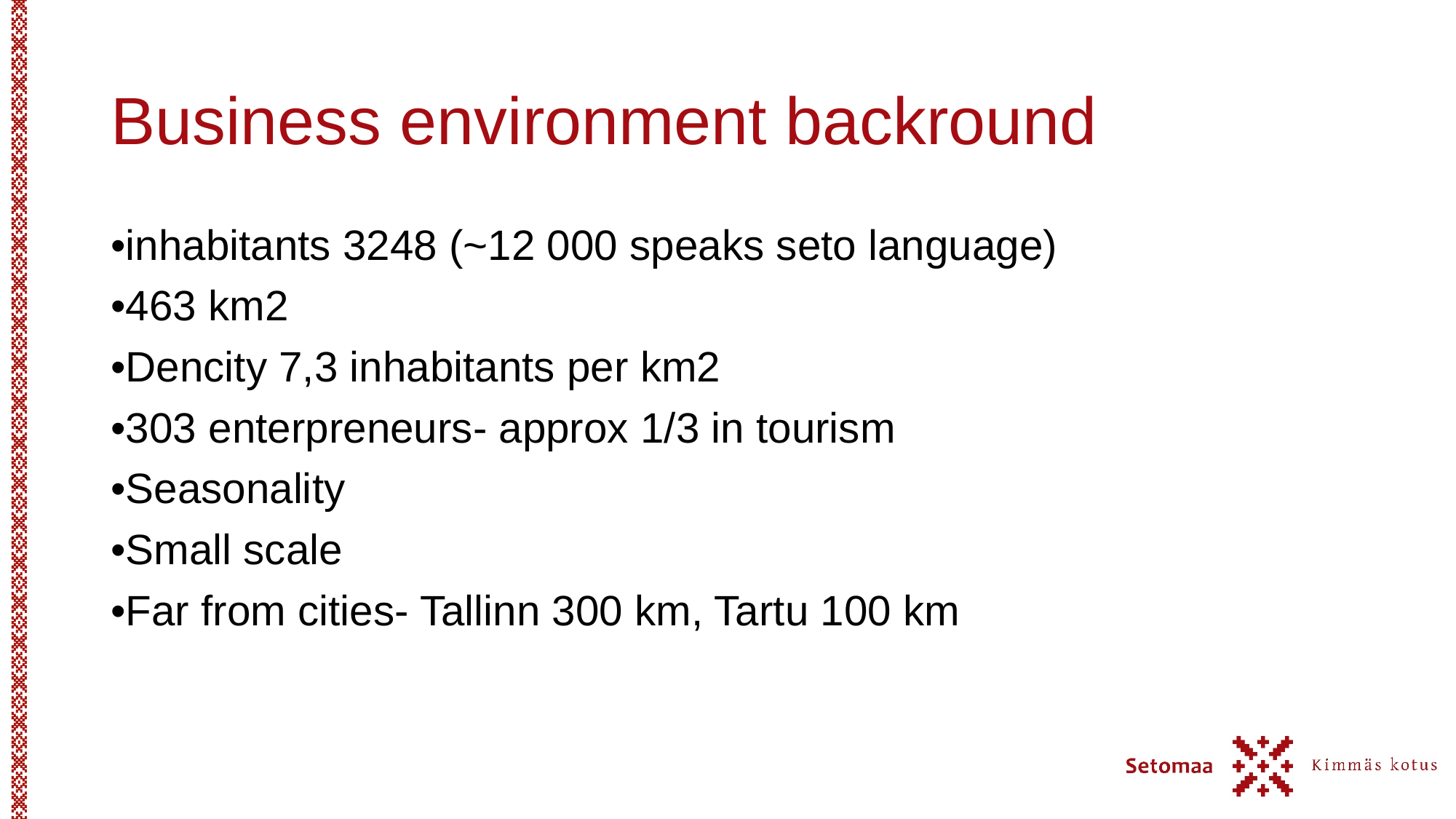

# Business environment backround
•inhabitants 3248 (~12 000 speaks seto language)
•463 km2
•Dencity 7,3 inhabitants per km2
•303 enterpreneurs- approx 1/3 in tourism
•Seasonality
•Small scale
•Far from cities- Tallinn 300 km, Tartu 100 km